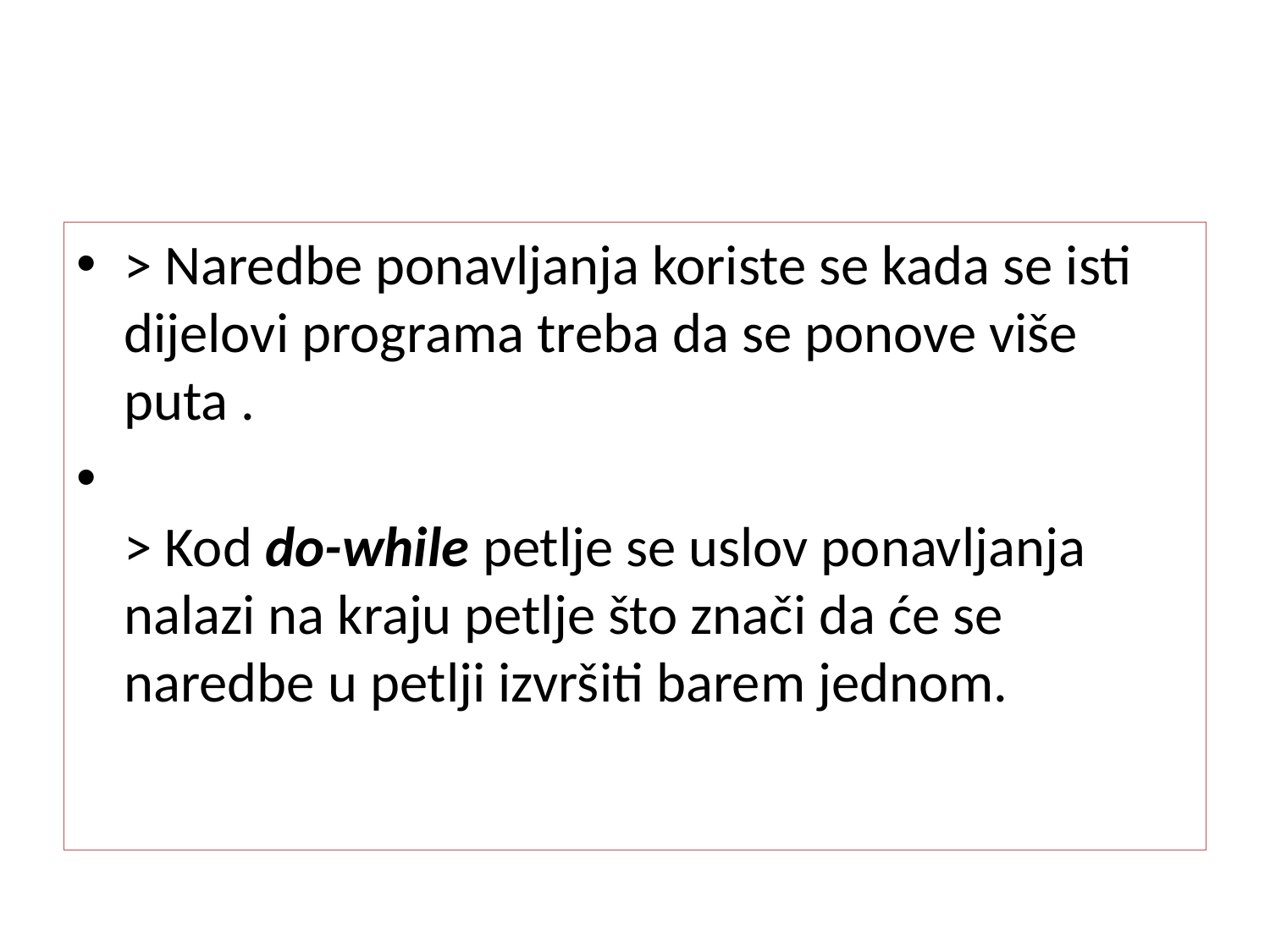

#
> Naredbe ponavljanja koriste se kada se isti dijelovi programa treba da se ponove više puta .
> Kod do-while petlje se uslov ponavljanja nalazi na kraju petlje što znači da će se naredbe u petlji izvršiti barem jednom.